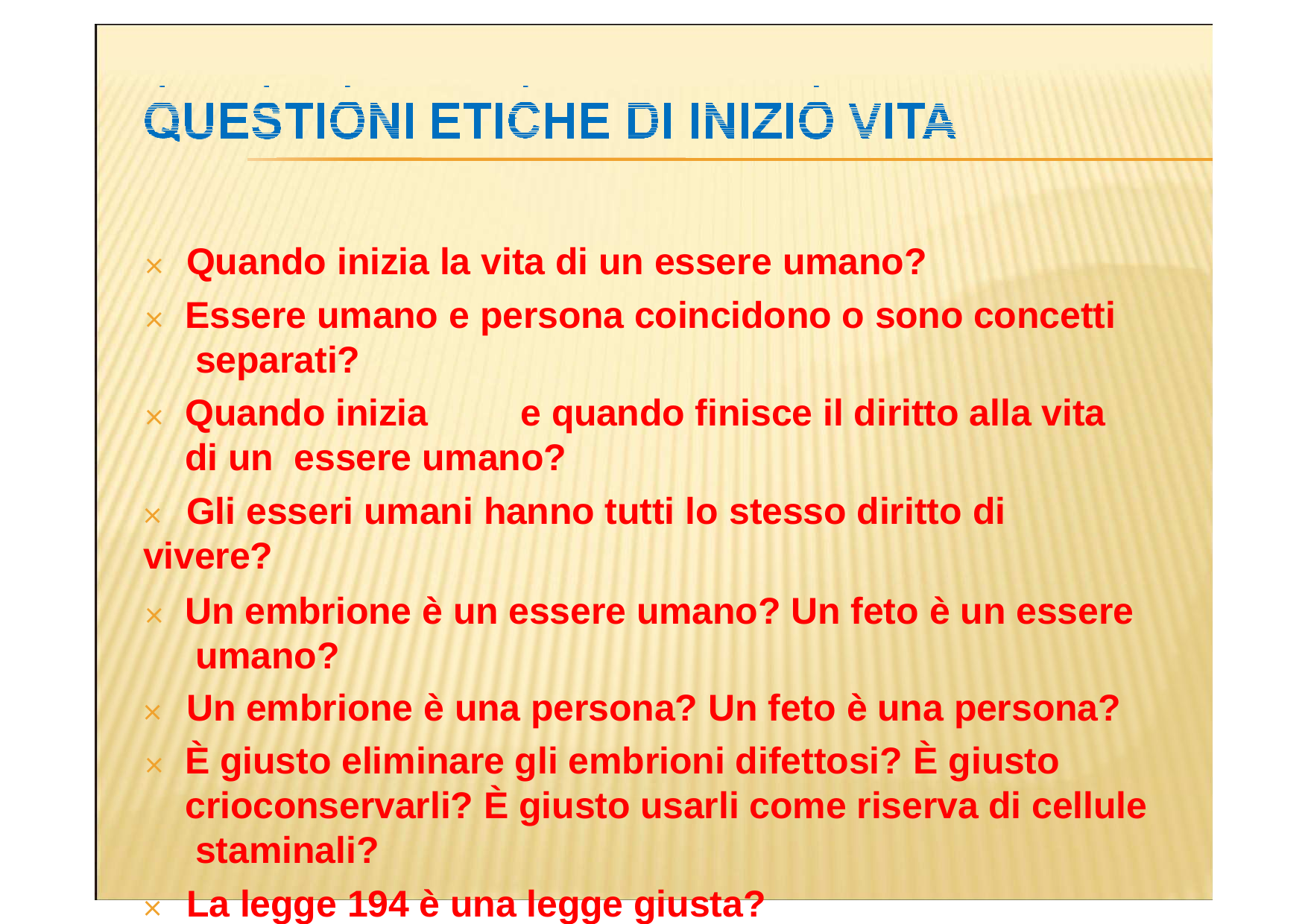

×	Quando inizia la vita di un essere umano?
×	Essere umano e persona coincidono o sono concetti  separati?
×	Quando inizia	e quando finisce il diritto alla vita di un  essere umano?
×	Gli esseri umani hanno tutti lo stesso diritto di vivere?
×	Un embrione è un essere umano? Un feto è un essere  umano?
×	Un embrione è una persona? Un feto è una persona?
×	È giusto eliminare gli embrioni difettosi? È giusto  crioconservarli? È giusto usarli come riserva di cellule  staminali?
×	La legge 194 è una legge giusta?